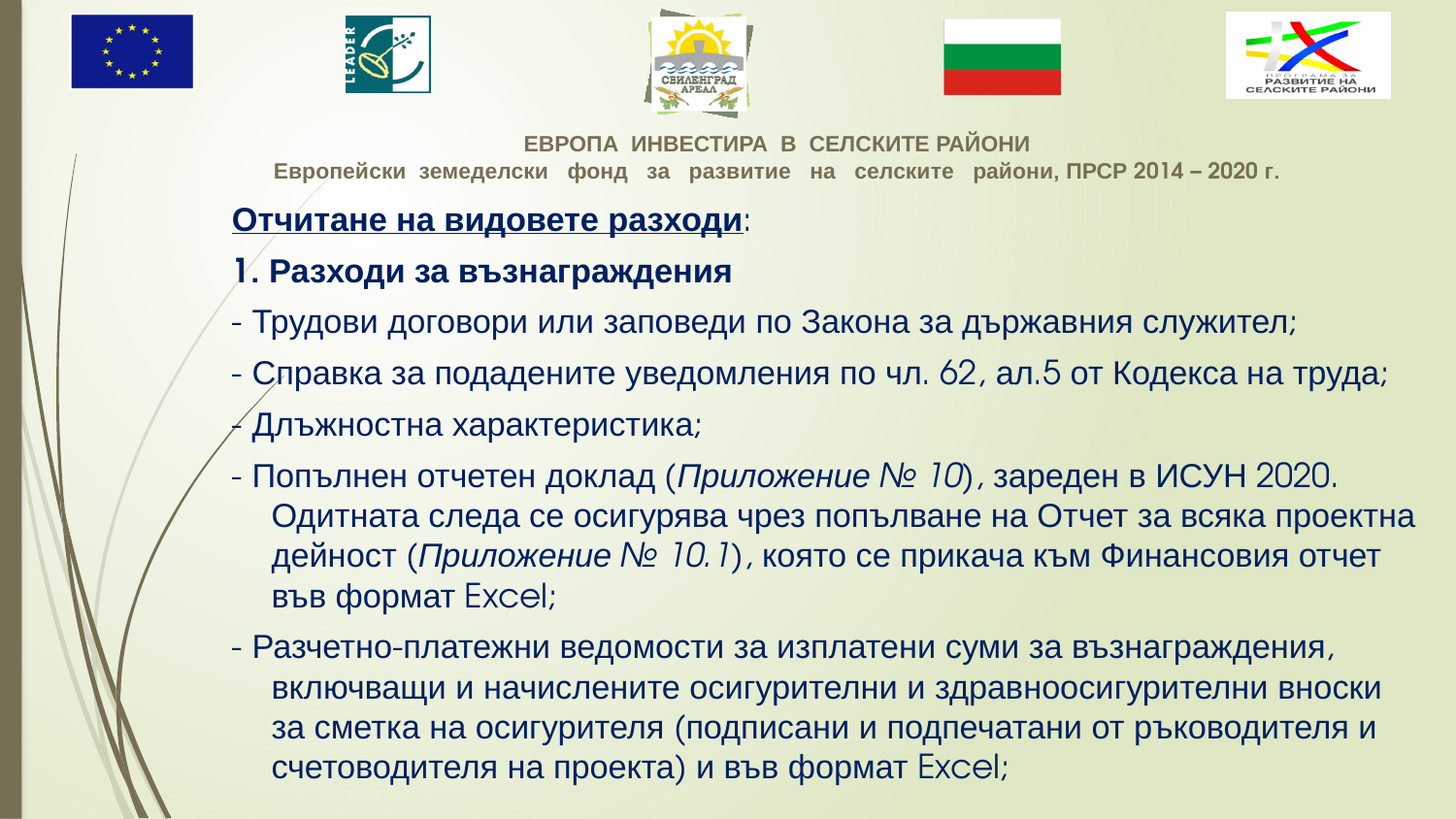

Отчитане на видовете разходи:
1. Разходи за възнаграждения
- Трудови договори или заповеди по Закона за държавния служител;
- Справка за подадените уведомления по чл. 62, ал.5 от Кодекса на труда;
- Длъжностна характеристика;
- Попълнен отчетен доклад (Приложение № 10), зареден в ИСУН 2020. Одитната следа се осигурява чрез попълване на Отчет за всяка проектна дейност (Приложение № 10.1), която се прикача към Финансовия отчет във формат Excel;
- Разчетно-платежни ведомости за изплатени суми за възнаграждения, включващи и начислените осигурителни и здравноосигурителни вноски за сметка на осигурителя (подписани и подпечатани от ръководителя и счетоводителя на проекта) и във формат Excel;